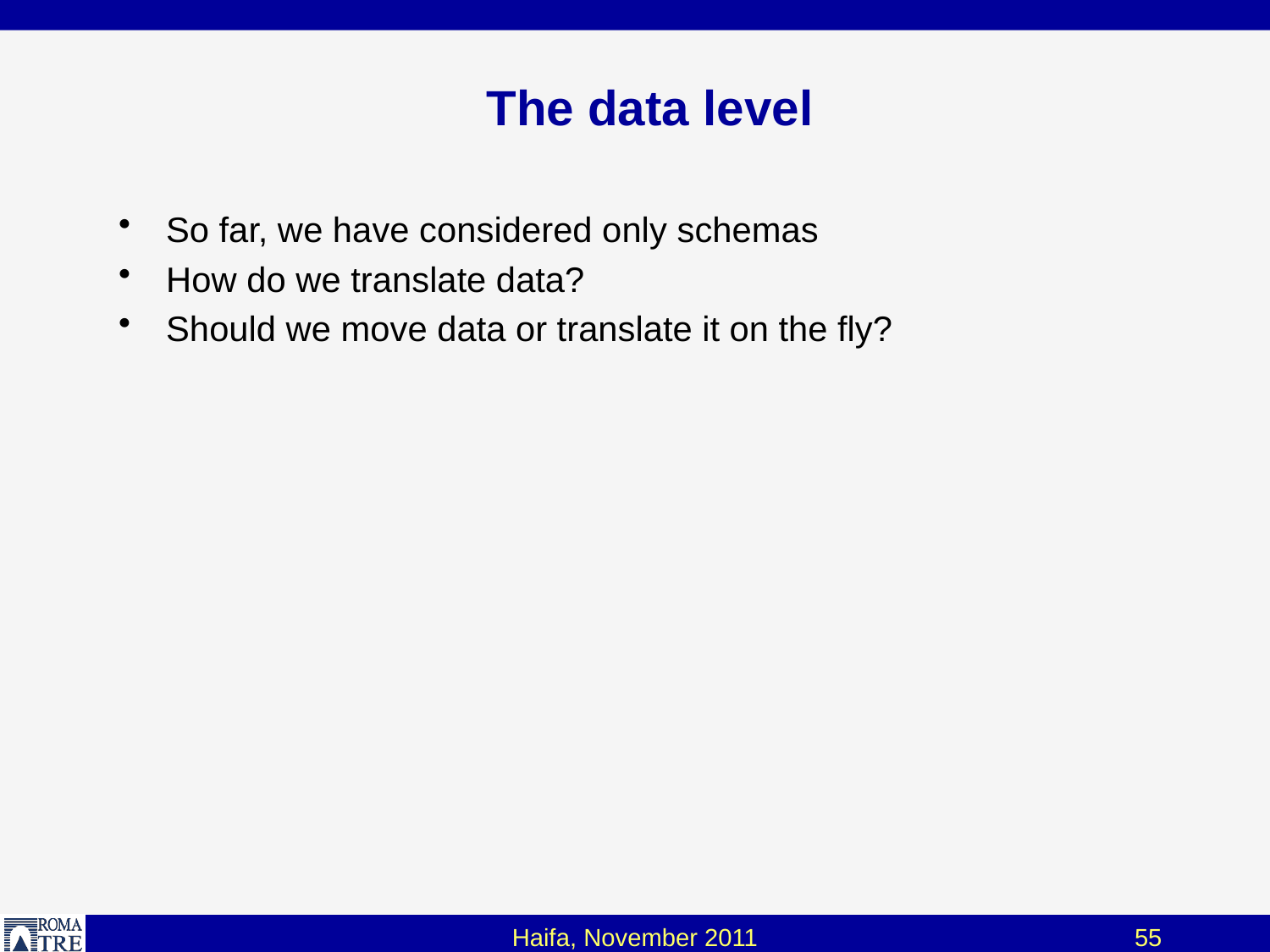

# The data level
So far, we have considered only schemas
How do we translate data?
Should we move data or translate it on the fly?
Haifa, November 2011
55